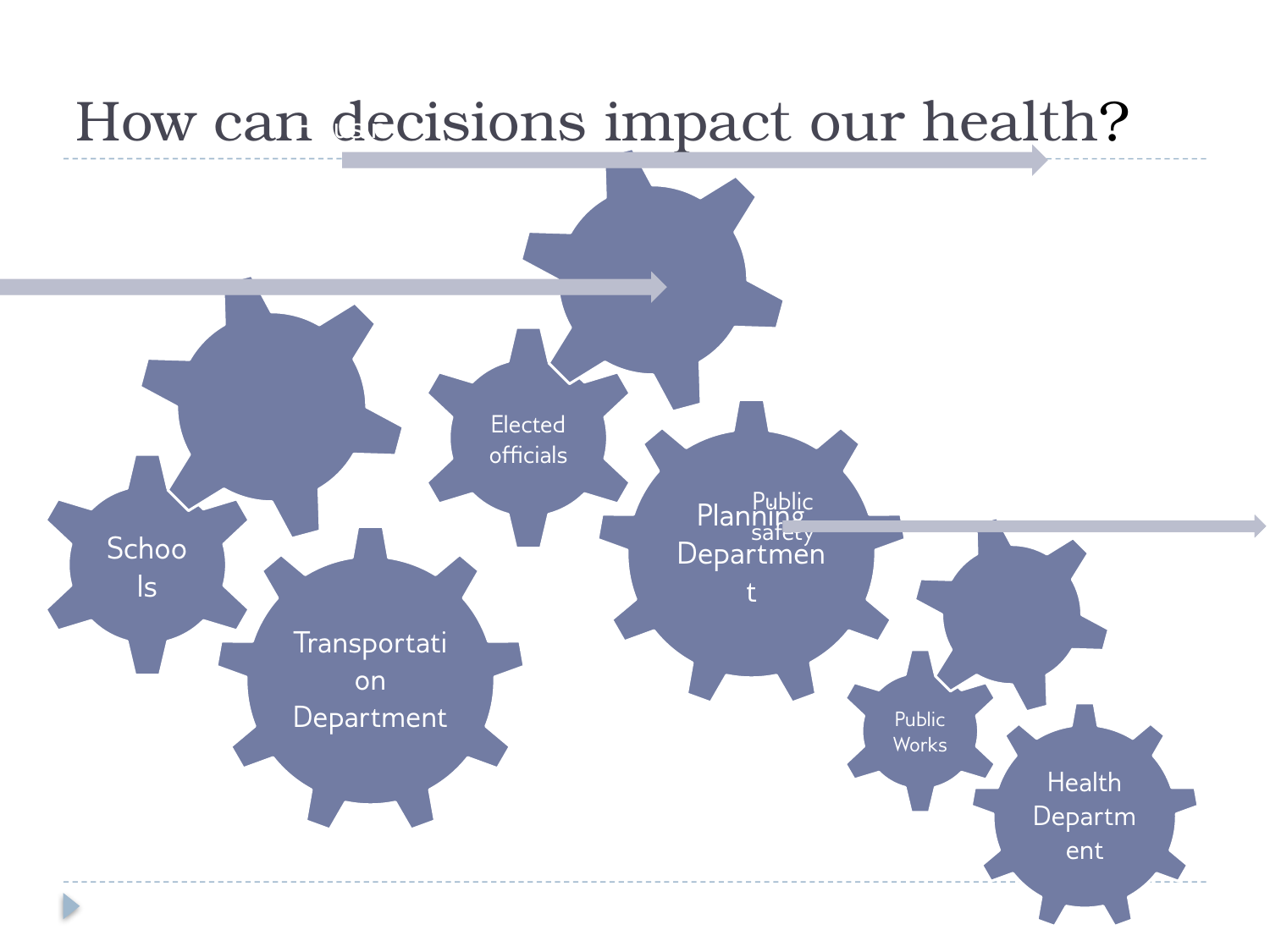

# How can decisions impact our health?
Elected officials
Transportation Department
Schools
Health Department
Public Works